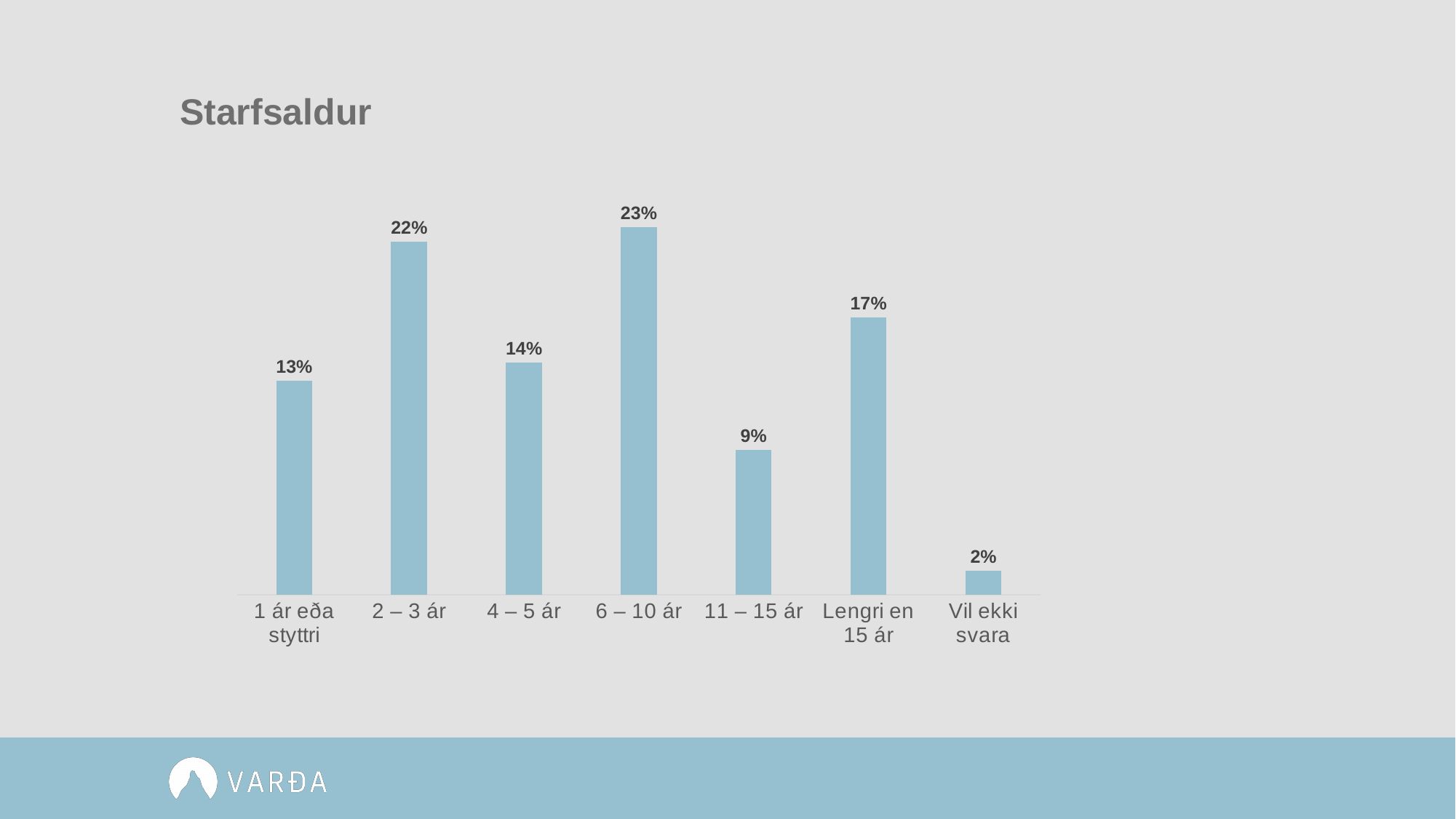

# Starfsaldur

### Chart

| Category |  |
|---|---|
| 1 ár eða styttri | 0.133 |
| 2 – 3 ár | 0.219 |
| 4 – 5 ár | 0.144 |
| 6 – 10 ár | 0.228 |
| 11 – 15 ár | 0.09 |
| Lengri en 15 ár | 0.172 |
| Vil ekki svara | 0.015 |